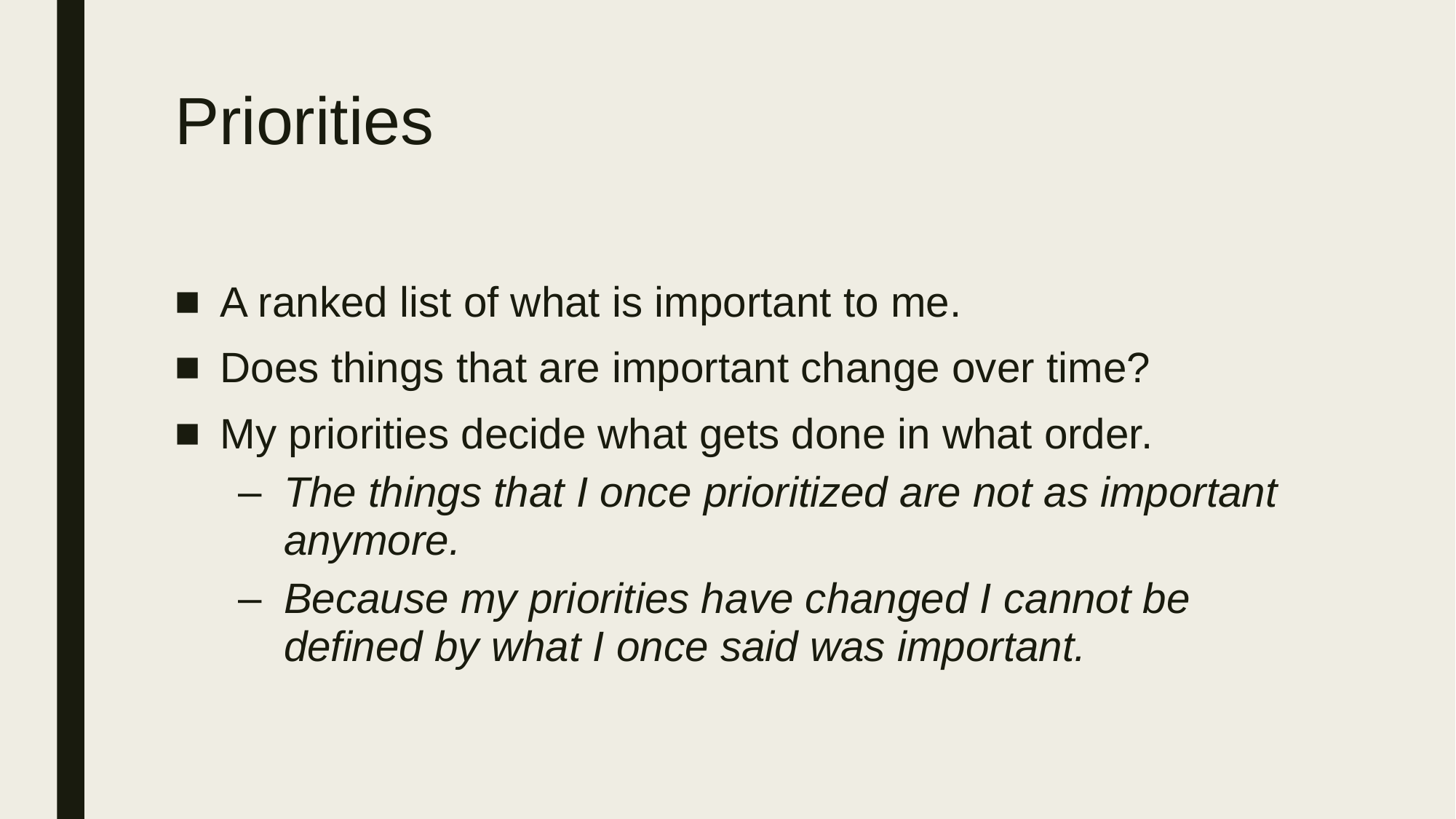

# Priorities
A ranked list of what is important to me.
Does things that are important change over time?
My priorities decide what gets done in what order.
The things that I once prioritized are not as important anymore.
Because my priorities have changed I cannot be defined by what I once said was important.